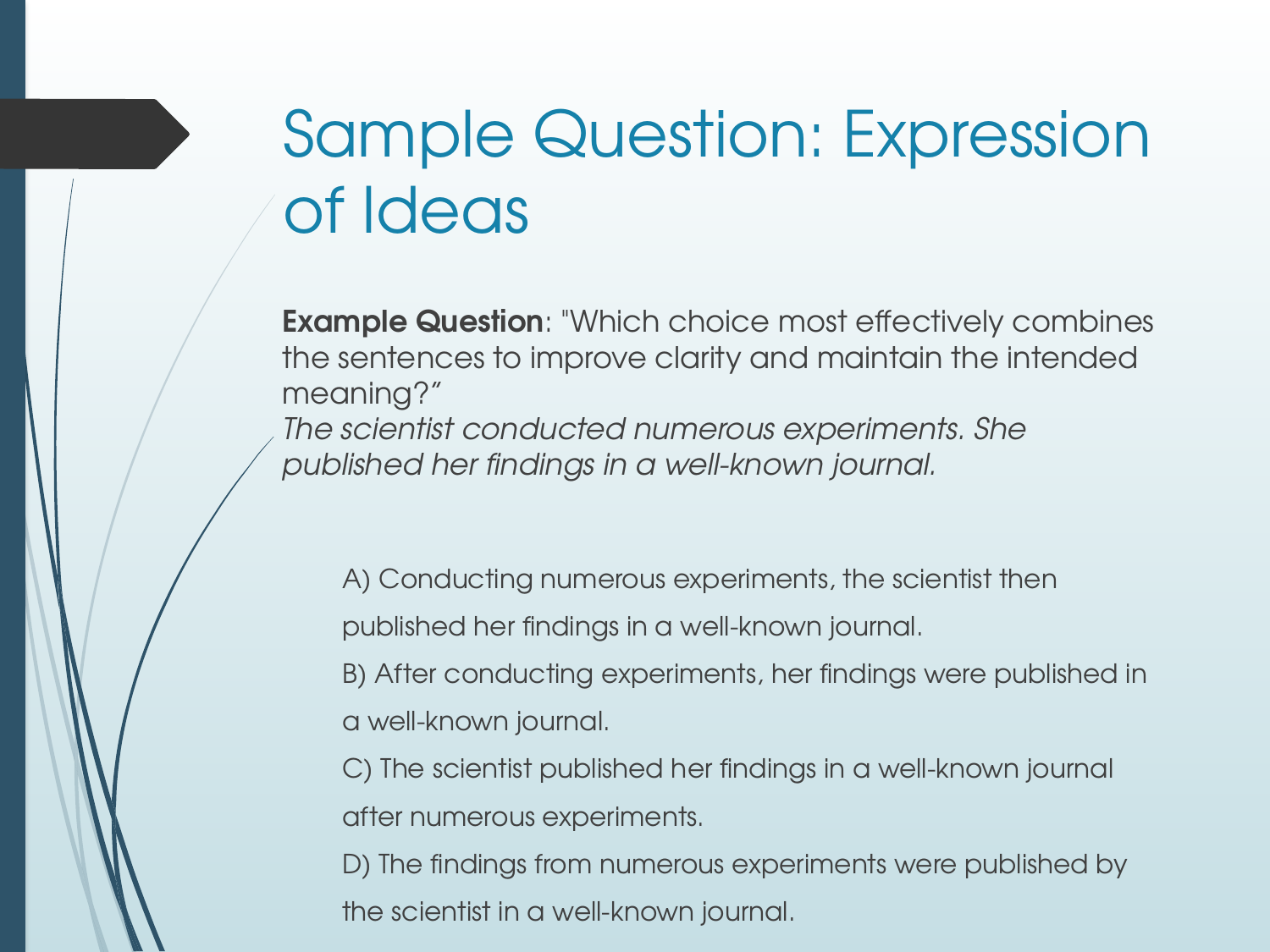

# Sample Question: Expression of Ideas
Example Question: "Which choice most effectively combines the sentences to improve clarity and maintain the intended meaning?”
The scientist conducted numerous experiments. She published her findings in a well-known journal.

A) Conducting numerous experiments, the scientist then published her findings in a well-known journal.
B) After conducting experiments, her findings were published in a well-known journal.
C) The scientist published her findings in a well-known journal after numerous experiments.
D) The findings from numerous experiments were published by the scientist in a well-known journal.